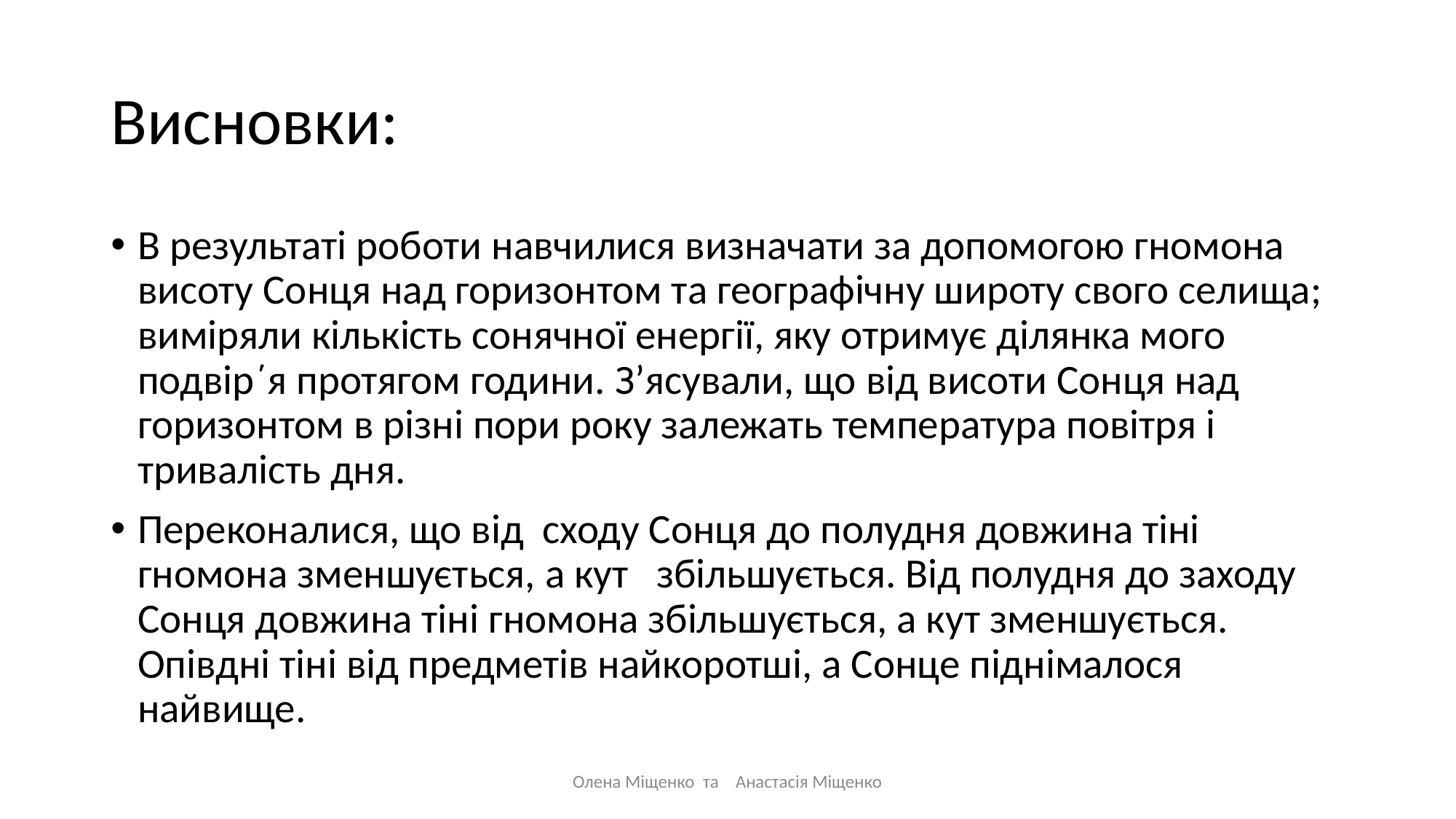

# Висновки:
В результаті роботи навчилися визначати за допомогою гномона висоту Сонця над горизонтом та географічну широту свого селища; виміряли кількість сонячної енергії, яку отримує ділянка мого подвір΄я протягом години. Зʼясували, що від висоти Сонця над горизонтом в різні пори року залежать температура повітря і тривалість дня.
Переконалися, що від  сходу Сонця до полудня довжина тіні гномона зменшується, а кут   збільшується. Від полудня до заходу Сонця довжина тіні гномона збільшується, а кут зменшується. Опівдні тіні від предметів найкоротші, а Сонце піднімалося найвище.
Олена Міщенко  та    Анастасія Міщенко